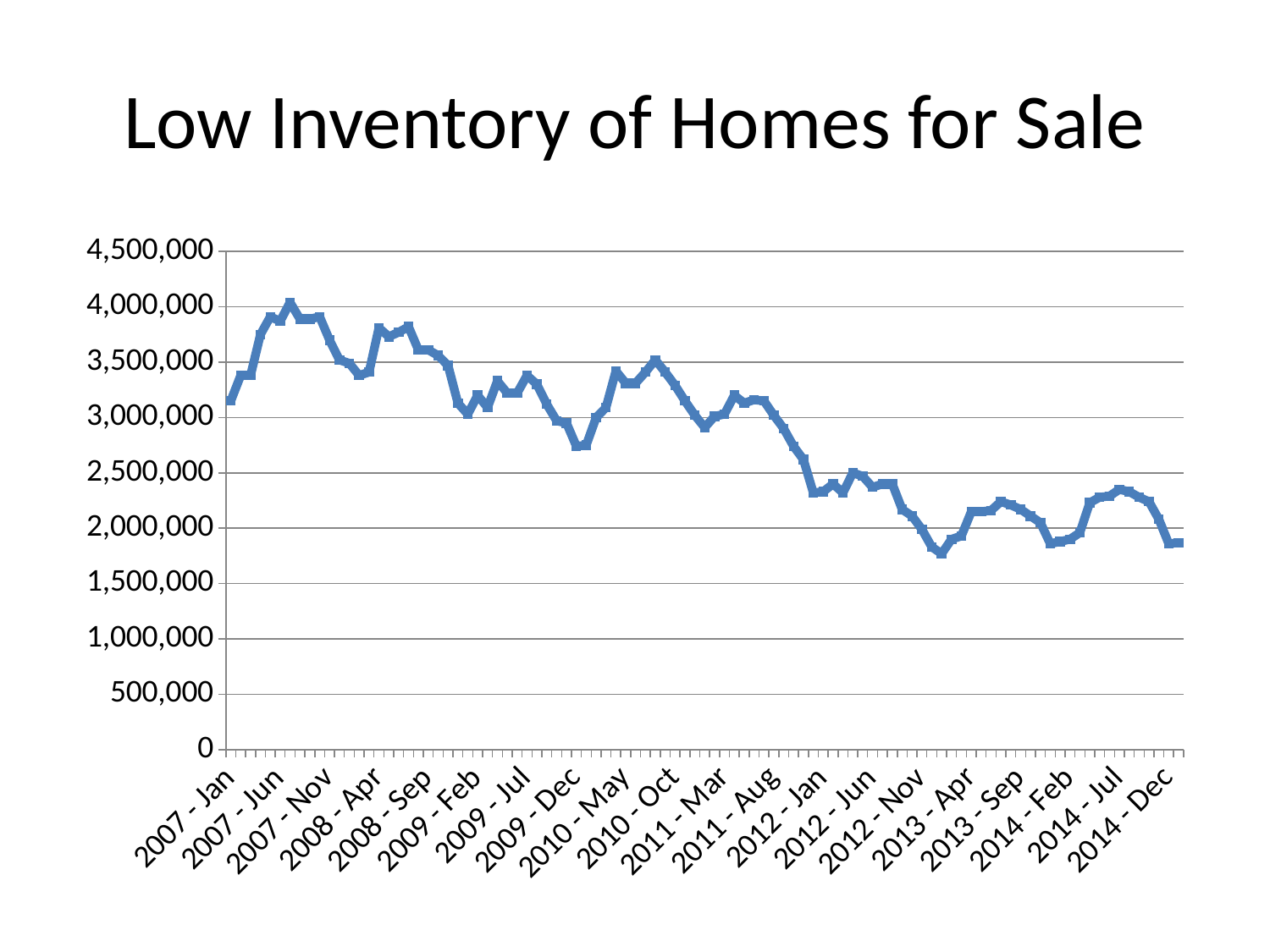

# Low Inventory of Homes for Sale

### Chart

| Category | Series 1 |
|---|---|
| 2007 - Jan | 3150000.0 |
| 2007 - Feb | 3380000.0 |
| 2007 - Mar | 3380000.0 |
| 2007 - Apr | 3750000.0 |
| 2007 - May | 3910000.0 |
| 2007 - Jun | 3870000.0 |
| 2007 - Jul | 4040000.0 |
| 2007 - Aug | 3890000.0 |
| 2007 - Sep | 3890000.0 |
| 2007 - Oct | 3910000.0 |
| 2007 - Nov | 3700000.0 |
| 2007 - Dec | 3520000.0 |
| 2008 - Jan | 3490000.0 |
| 2008 - Feb | 3380000.0 |
| 2008 - Mar | 3410000.0 |
| 2008 - Apr | 3810000.0 |
| 2008 - May | 3730000.0 |
| 2008 - Jun | 3770000.0 |
| 2008 - Jul | 3820000.0 |
| 2008 - Aug | 3610000.0 |
| 2008 - Sep | 3610000.0 |
| 2008 - Oct | 3560000.0 |
| 2008 - Nov | 3470000.0 |
| 2008 - Dec | 3130000.0 |
| 2009 - Jan | 3030000.0 |
| 2009 - Feb | 3200000.0 |
| 2009 - Mar | 3090000.0 |
| 2009 - Apr | 3330000.0 |
| 2009 - May | 3220000.0 |
| 2009 - Jun | 3220000.0 |
| 2009 - Jul | 3380000.0 |
| 2009 - Aug | 3300000.0 |
| 2009 - Sep | 3120000.0 |
| 2009 - Oct | 2970000.0 |
| 2009 - Nov | 2950000.0 |
| 2009 - Dec | 2740000.0 |
| 2010 - Jan | 2750000.0 |
| 2010 - Feb | 3000000.0 |
| 2010 - Mar | 3090000.0 |
| 2010 - Apr | 3420000.0 |
| 2010 - May | 3310000.0 |
| 2010 - Jun | 3310000.0 |
| 2010 - Jul | 3410000.0 |
| 2010 - Aug | 3520000.0 |
| 2010 - Sep | 3410000.0 |
| 2010 - Oct | 3290000.0 |
| 2010 - Nov | 3150000.0 |
| 2010 - Dec | 3020000.0 |
| 2011 - Jan | 2910000.0 |
| 2011 - Feb | 3010000.0 |
| 2011 - Mar | 3030000.0 |
| 2011 - Apr | 3200000.0 |
| 2011 - May | 3130000.0 |
| 2011 - Jun | 3160000.0 |
| 2011 - Jul | 3150000.0 |
| 2011 - Aug | 3020000.0 |
| 2011 - Sep | 2900000.0 |
| 2011 - Oct | 2740000.0 |
| 2011 - Nov | 2620000.0 |
| 2011 - Dec | 2320000.0 |
| 2012 - Jan | 2330000.0 |
| 2012 - Feb | 2400000.0 |
| 2012 - Mar | 2320000.0 |
| 2012 - Apr | 2500000.0 |
| 2012 - May | 2470000.0 |
| 2012 - Jun | 2370000.0 |
| 2012 - Jul | 2400000.0 |
| 2012 - Aug | 2400000.0 |
| 2012 - Sep | 2170000.0 |
| 2012 - Oct | 2110000.0 |
| 2012 - Nov | 1990000.0 |
| 2012 - Dec | 1830000.0 |
| 2013 - Jan | 1770000.0 |
| 2013 - Feb | 1900000.0 |
| 2013 - Mar | 1930000.0 |
| 2013 - Apr | 2150000.0 |
| 2013 - May | 2150000.0 |
| 2013 - Jun | 2160000.0 |
| 2013 - Jul | 2240000.0 |
| 2013 - Aug | 2210000.0 |
| 2013 - Sep | 2170000.0 |
| 2013 - Oct | 2110000.0 |
| 2013 - Nov | 2050000.0 |
| 2013 - Dec | 1860000.0 |
| 2014 - Jan | 1880000.0 |
| 2014 - Feb | 1900000.0 |
| 2014 - Mar | 1960000.0 |
| 2014 - Apr | 2230000.0 |
| 2014 - May | 2280000.0 |
| 2014 - Jun | 2290000.0 |
| 2014 - Jul | 2350000.0 |
| 2014 - Aug | 2330000.0 |
| 2014 - Sep | 2280000.0 |
| 2014 - Oct | 2240000.0 |
| 2014 - Nov | 2080000.0 |
| 2014 - Dec | 1860000.0 |
| 2015 - Jan | 1870000.0 |